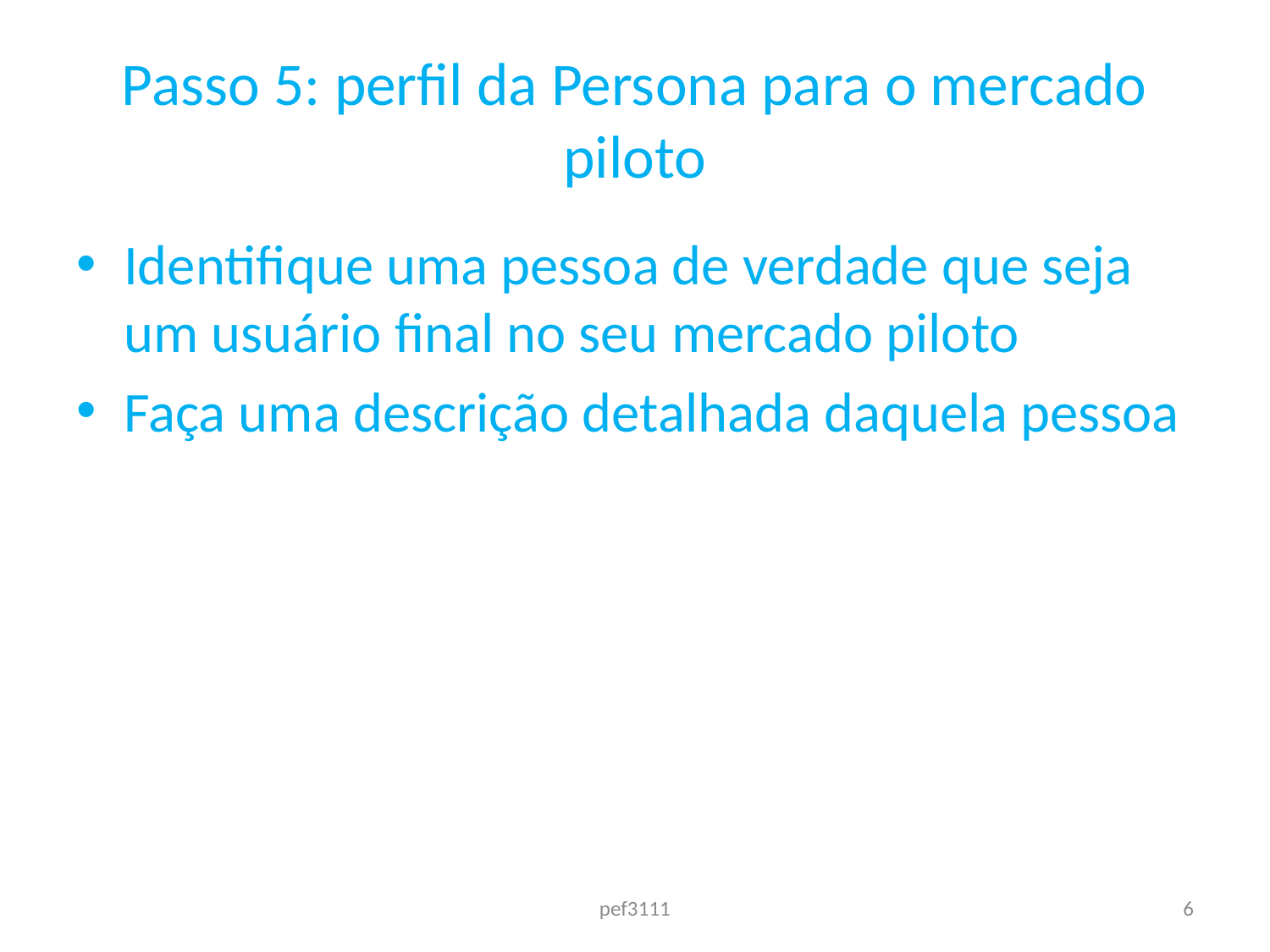

# Passo 5: perfil da Persona para o mercado piloto
Identifique uma pessoa de verdade que seja um usuário final no seu mercado piloto
Faça uma descrição detalhada daquela pessoa
pef3111
6